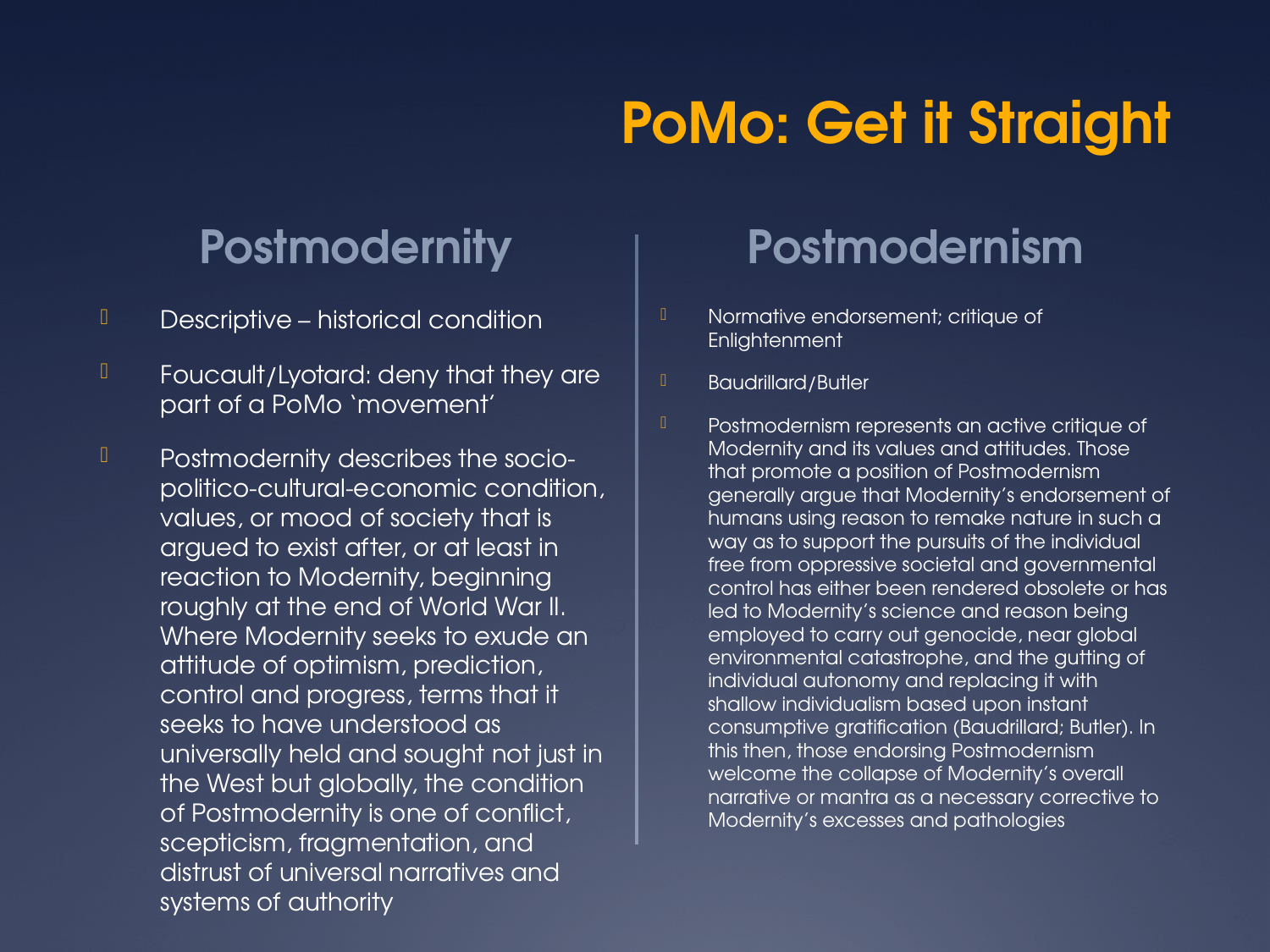

# PoMo: Get it Straight
Postmodernism
Postmodernity
Descriptive – historical condition
Foucault/Lyotard: deny that they are part of a PoMo ‘movement’
Postmodernity describes the socio-politico-cultural-economic condition, values, or mood of society that is argued to exist after, or at least in reaction to Modernity, beginning roughly at the end of World War II.  Where Modernity seeks to exude an attitude of optimism, prediction, control and progress, terms that it seeks to have understood as universally held and sought not just in the West but globally, the condition of Postmodernity is one of conflict, scepticism, fragmentation, and distrust of universal narratives and systems of authority
Normative endorsement; critique of Enlightenment
Baudrillard/Butler
Postmodernism represents an active critique of Modernity and its values and attitudes. Those that promote a position of Postmodernism generally argue that Modernity’s endorsement of humans using reason to remake nature in such a way as to support the pursuits of the individual free from oppressive societal and governmental control has either been rendered obsolete or has led to Modernity’s science and reason being employed to carry out genocide, near global environmental catastrophe, and the gutting of individual autonomy and replacing it with shallow individualism based upon instant consumptive gratification (Baudrillard; Butler). In this then, those endorsing Postmodernism welcome the collapse of Modernity’s overall narrative or mantra as a necessary corrective to Modernity’s excesses and pathologies